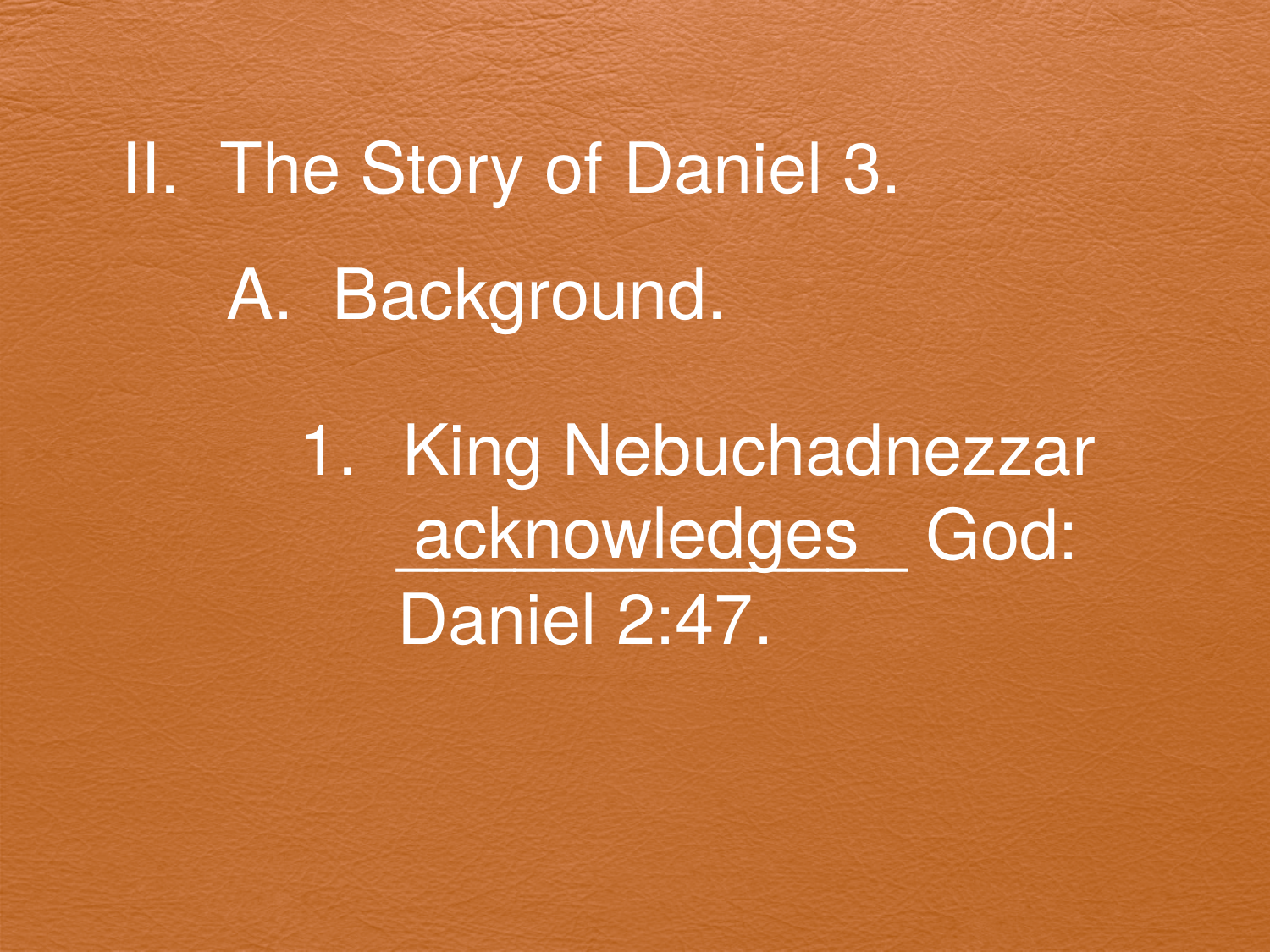

II.  The Story of Daniel 3.
A.  Background.
King Nebuchadnezzar
     _____________ God:
     Daniel 2:47.
acknowledges